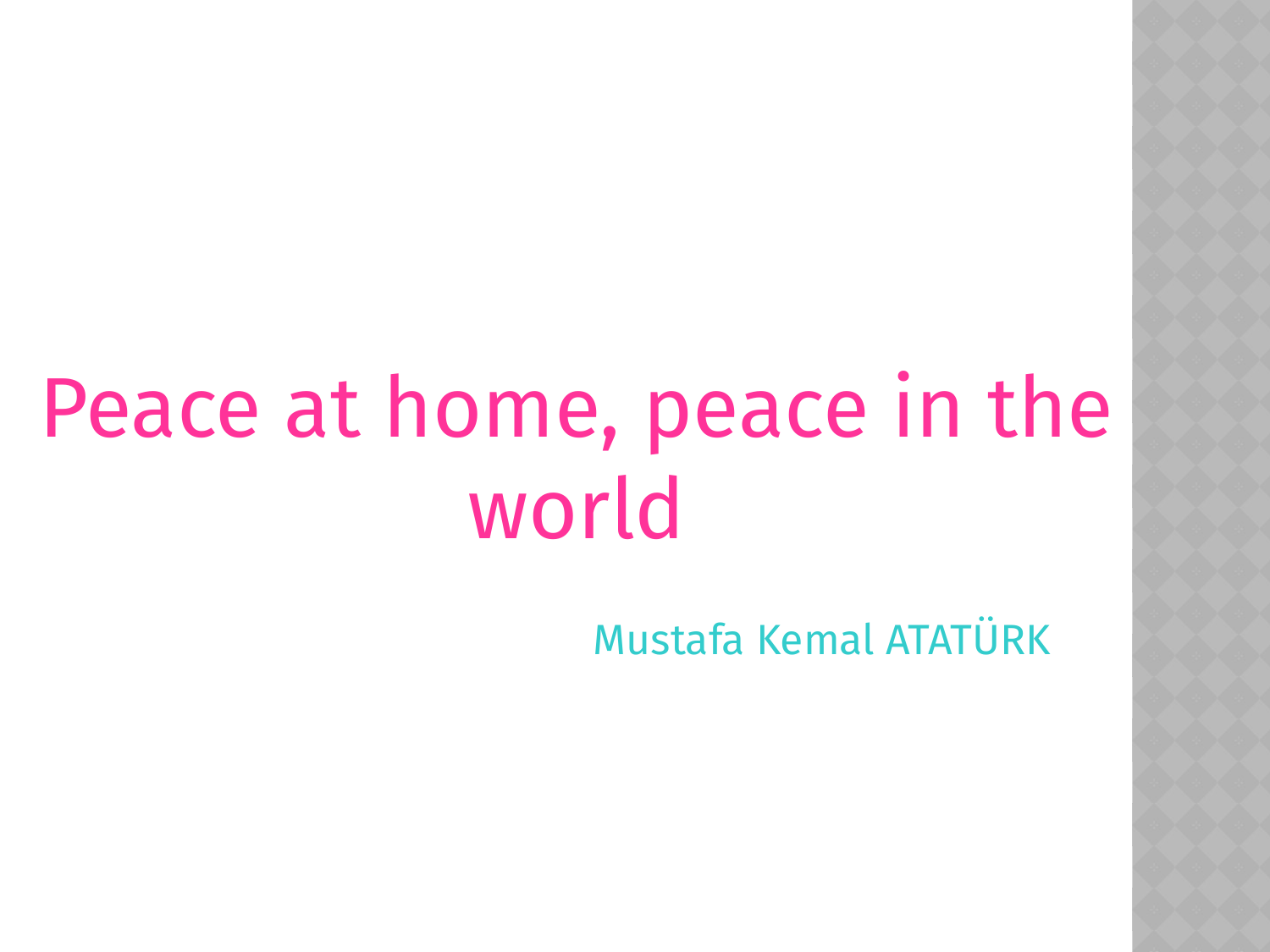

Peace at home, peace in the world
Mustafa Kemal ATATÜRK